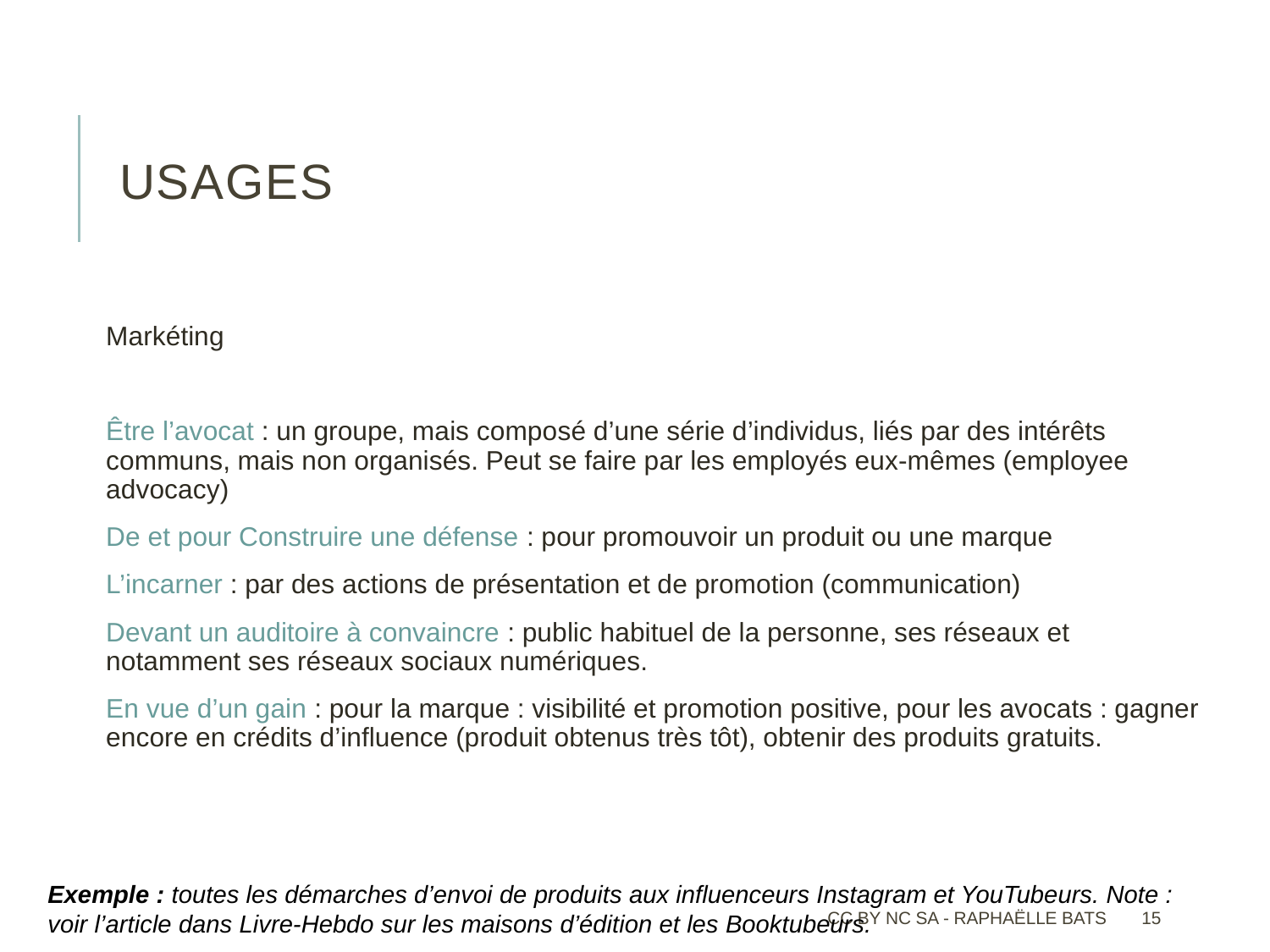

# Usages
Markéting

Être l’avocat : un groupe, mais composé d’une série d’individus, liés par des intérêts communs, mais non organisés. Peut se faire par les employés eux-mêmes (employee advocacy)
De et pour Construire une défense : pour promouvoir un produit ou une marque
L’incarner : par des actions de présentation et de promotion (communication)
Devant un auditoire à convaincre : public habituel de la personne, ses réseaux et notamment ses réseaux sociaux numériques.
En vue d’un gain : pour la marque : visibilité et promotion positive, pour les avocats : gagner encore en crédits d’influence (produit obtenus très tôt), obtenir des produits gratuits.

Exemple : toutes les démarches d’envoi de produits aux influenceurs Instagram et YouTubeurs. Note : voir l’article dans Livre-Hebdo sur les maisons d’édition et les Booktubeurs.
CC BY NC SA - Raphaëlle Bats
15